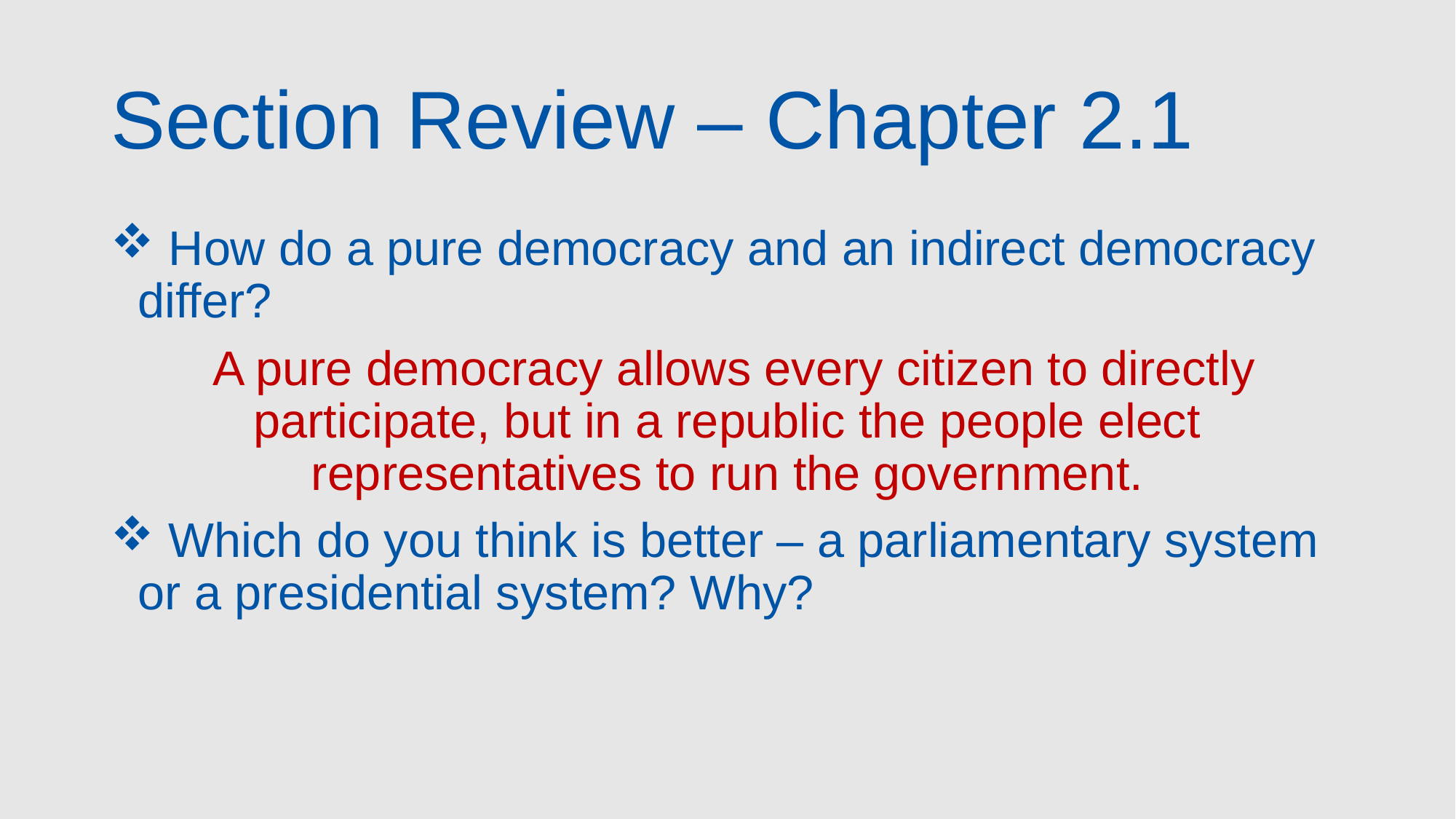

# Section Review – Chapter 2.1
 How do a pure democracy and an indirect democracy differ?
 A pure democracy allows every citizen to directly participate, but in a republic the people elect representatives to run the government.
 Which do you think is better – a parliamentary system or a presidential system? Why?